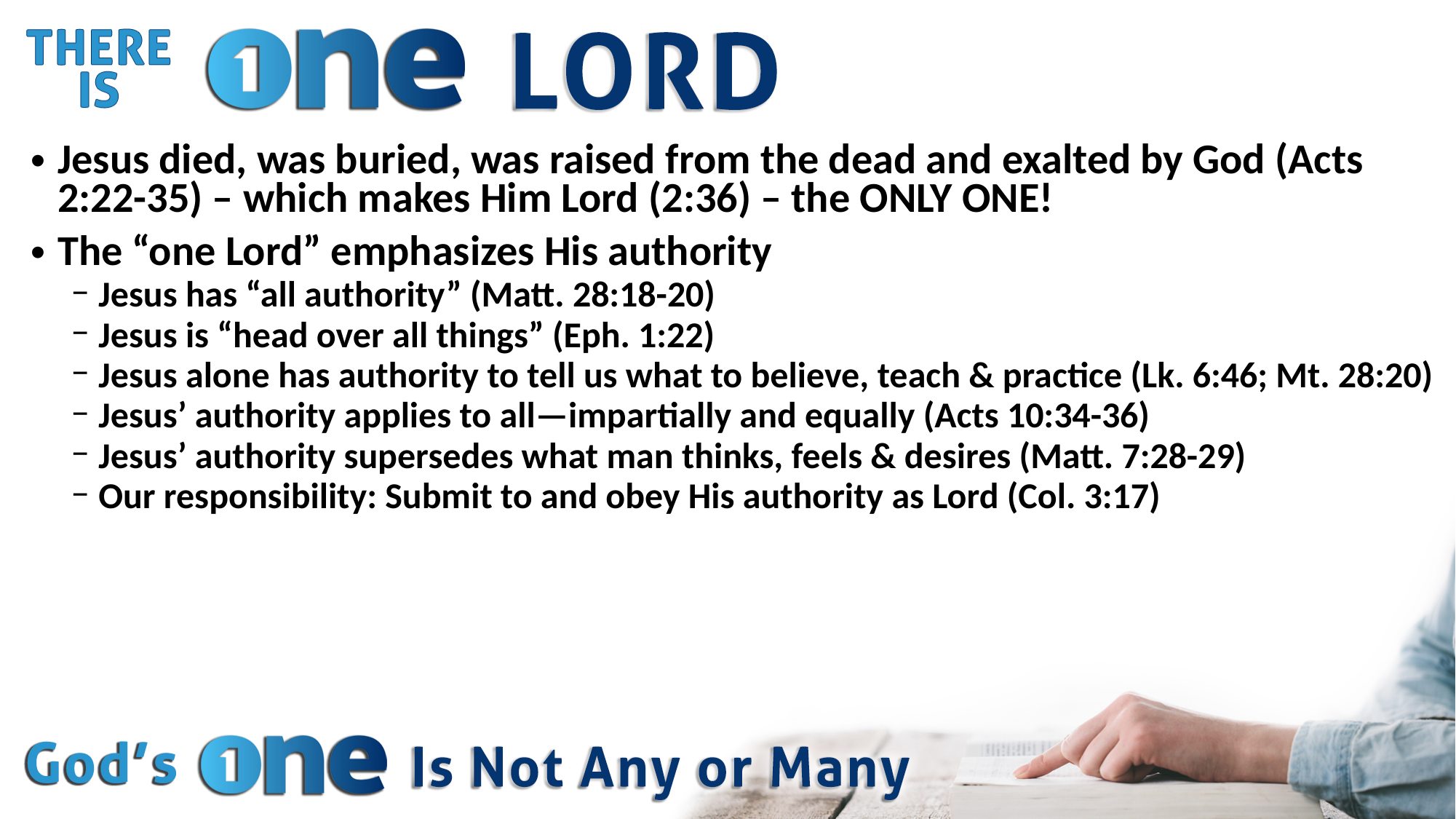

Jesus died, was buried, was raised from the dead and exalted by God (Acts 2:22-35) – which makes Him Lord (2:36) – the ONLY ONE!
The “one Lord” emphasizes His authority
Jesus has “all authority” (Matt. 28:18-20)
Jesus is “head over all things” (Eph. 1:22)
Jesus alone has authority to tell us what to believe, teach & practice (Lk. 6:46; Mt. 28:20)
Jesus’ authority applies to all—impartially and equally (Acts 10:34-36)
Jesus’ authority supersedes what man thinks, feels & desires (Matt. 7:28-29)
Our responsibility: Submit to and obey His authority as Lord (Col. 3:17)